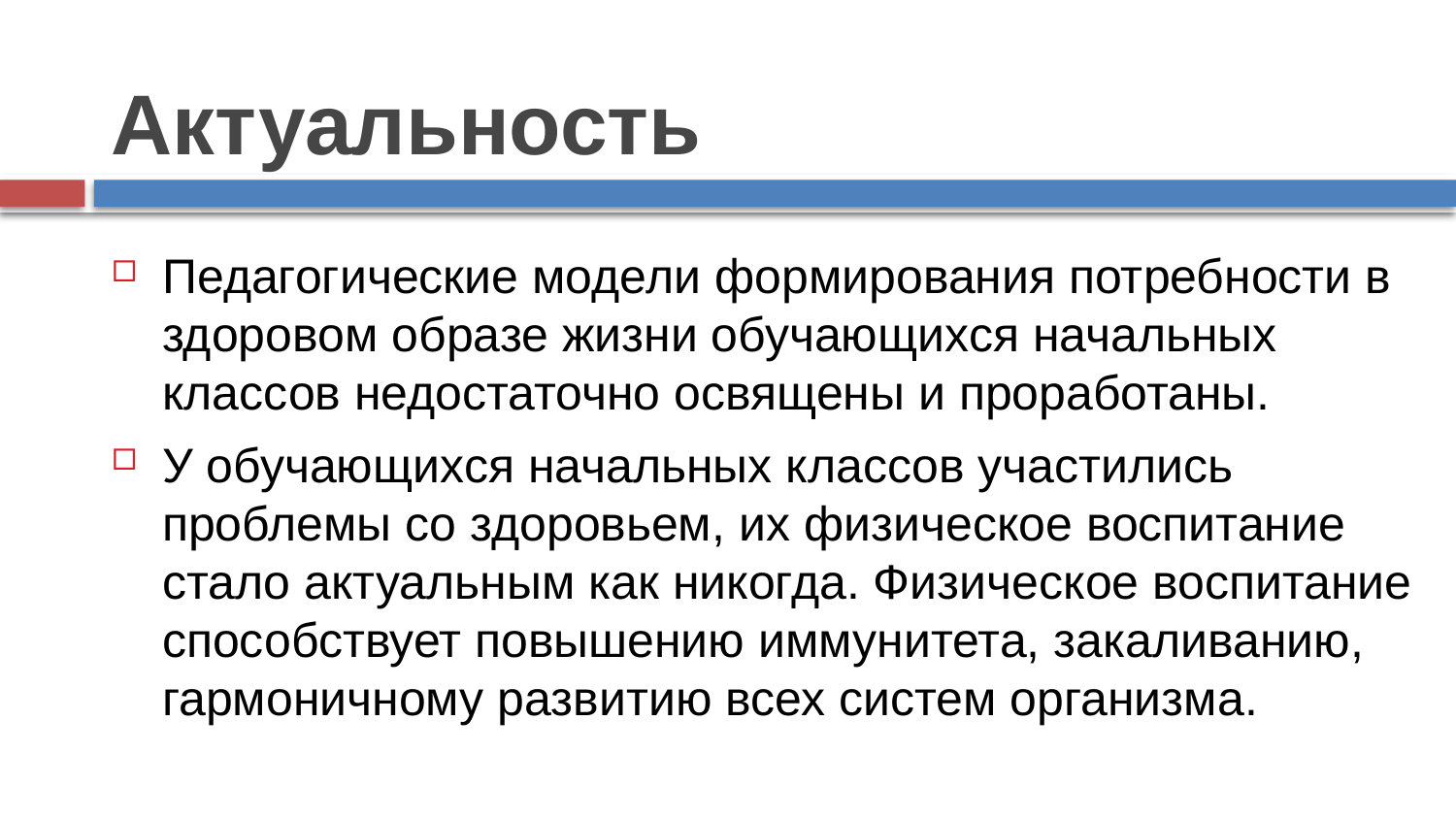

Актуальность
Педагогические модели формирования потребности в здоровом образе жизни обучающихся начальных классов недостаточно освящены и проработаны.
У обучающихся начальных классов участились проблемы со здоровьем, их физическое воспитание стало актуальным как никогда. Физическое воспитание способствует повышению иммунитета, закаливанию, гармоничному развитию всех систем организма.